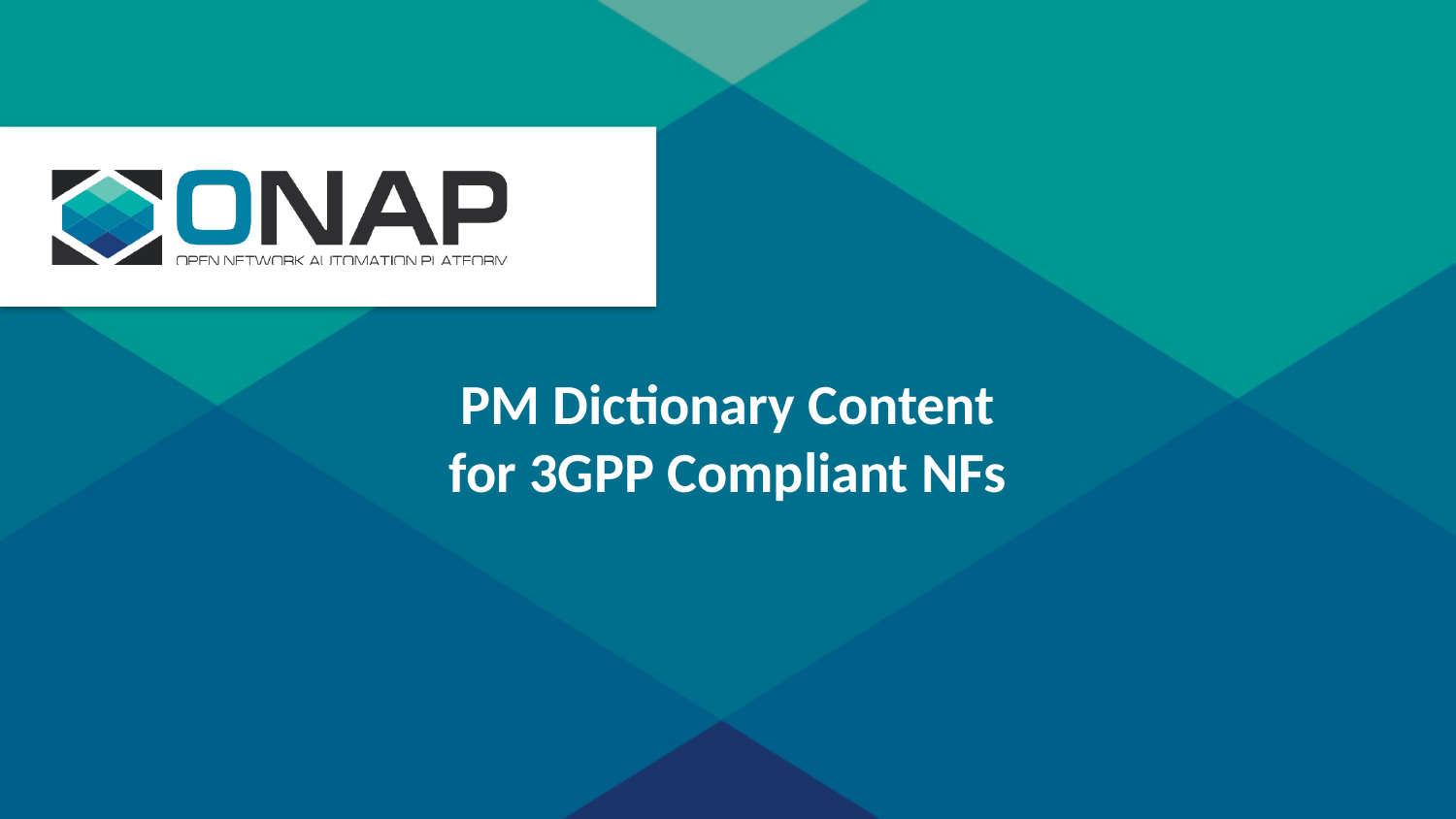

PM Dictionary Content
for 3GPP Compliant NFs